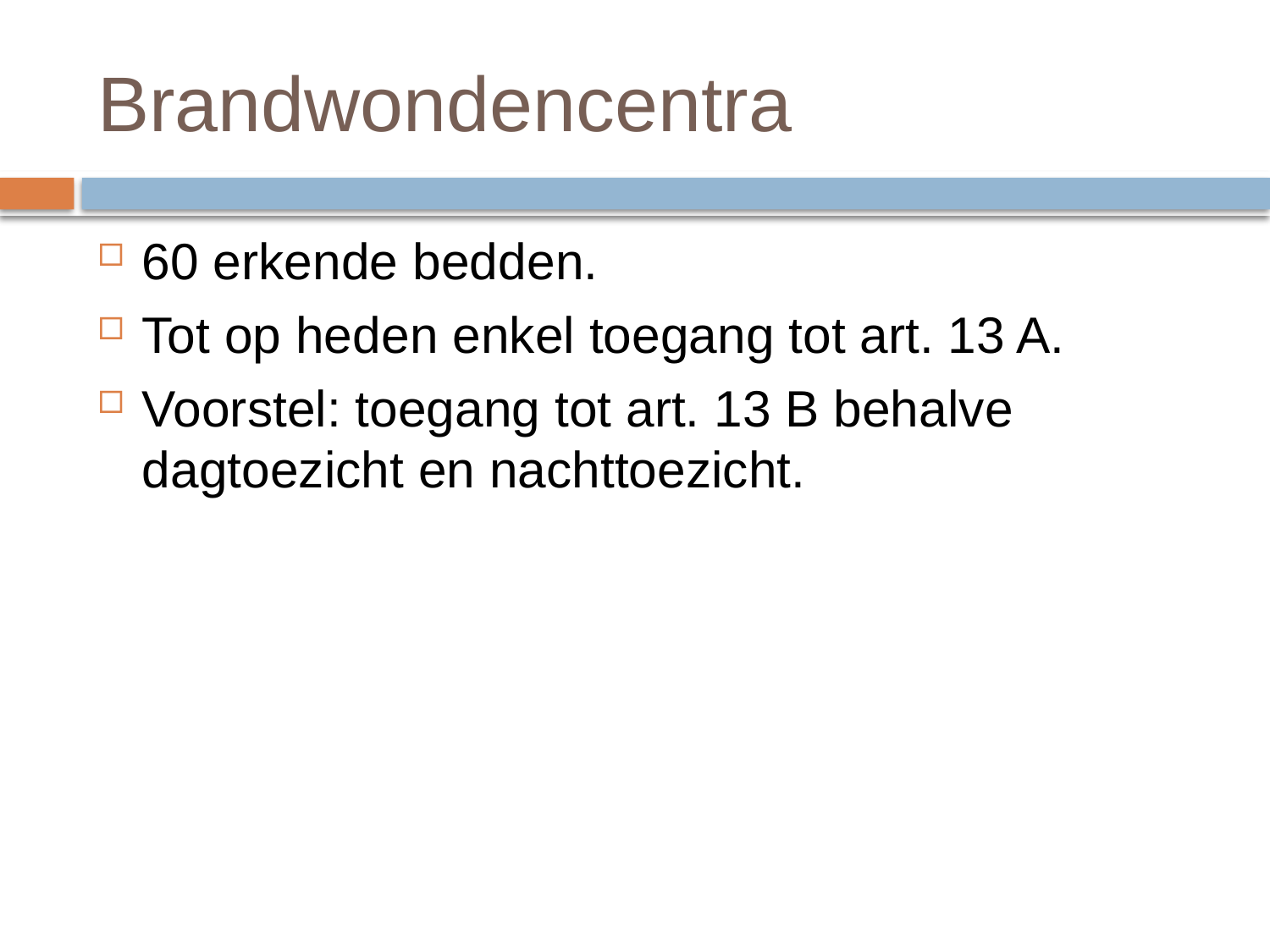

# Brandwondencentra
60 erkende bedden.
Tot op heden enkel toegang tot art. 13 A.
Voorstel: toegang tot art. 13 B behalve dagtoezicht en nachttoezicht.